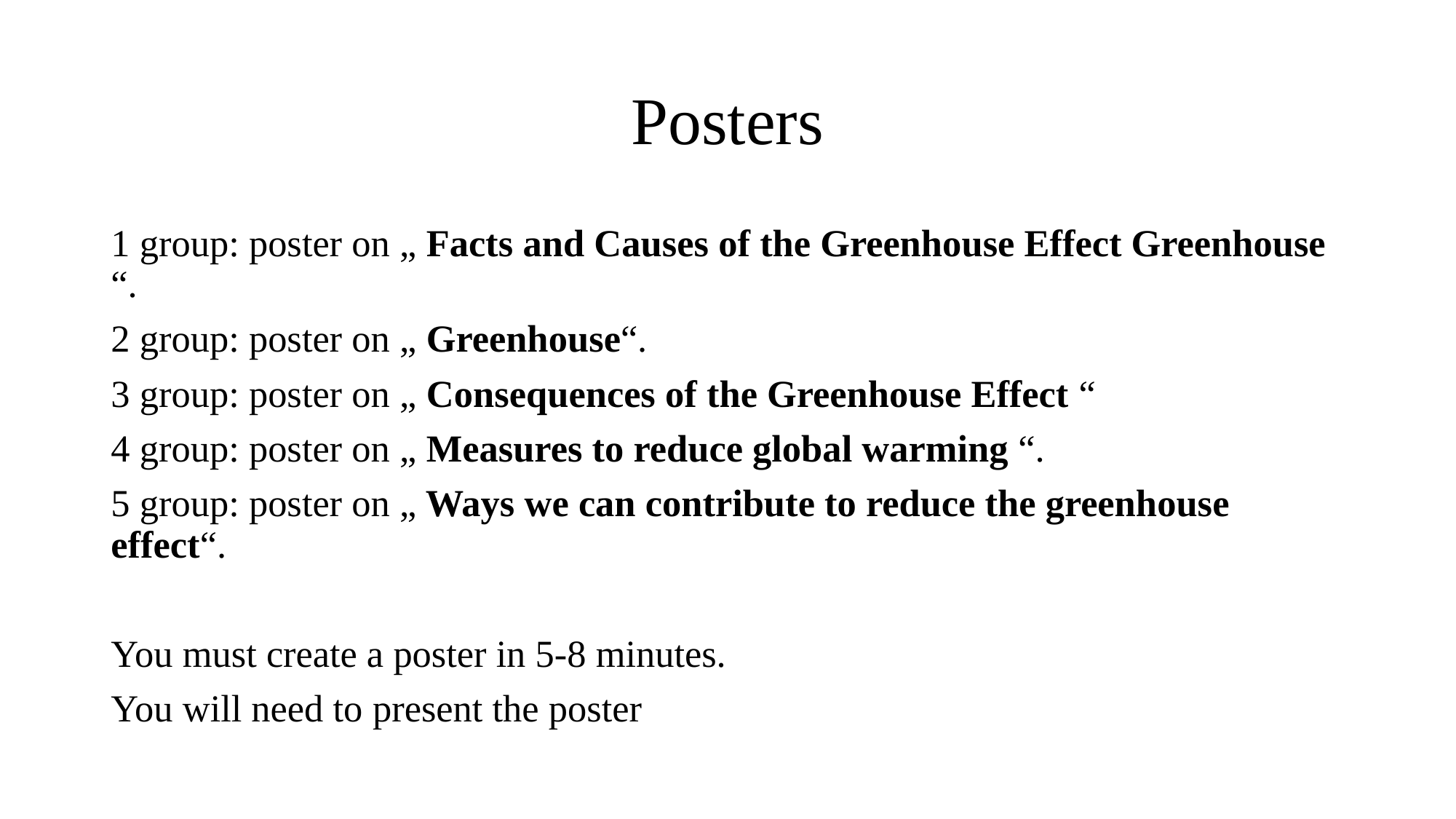

# Posters
1 group: poster on „ Facts and Causes of the Greenhouse Effect Greenhouse “.
2 group: poster on „ Greenhouse“.
3 group: poster on „ Consequences of the Greenhouse Effect “
4 group: poster on „ Measures to reduce global warming “.
5 group: poster on „ Ways we can contribute to reduce the greenhouse effect“.

You must create a poster in 5-8 minutes.
You will need to present the poster